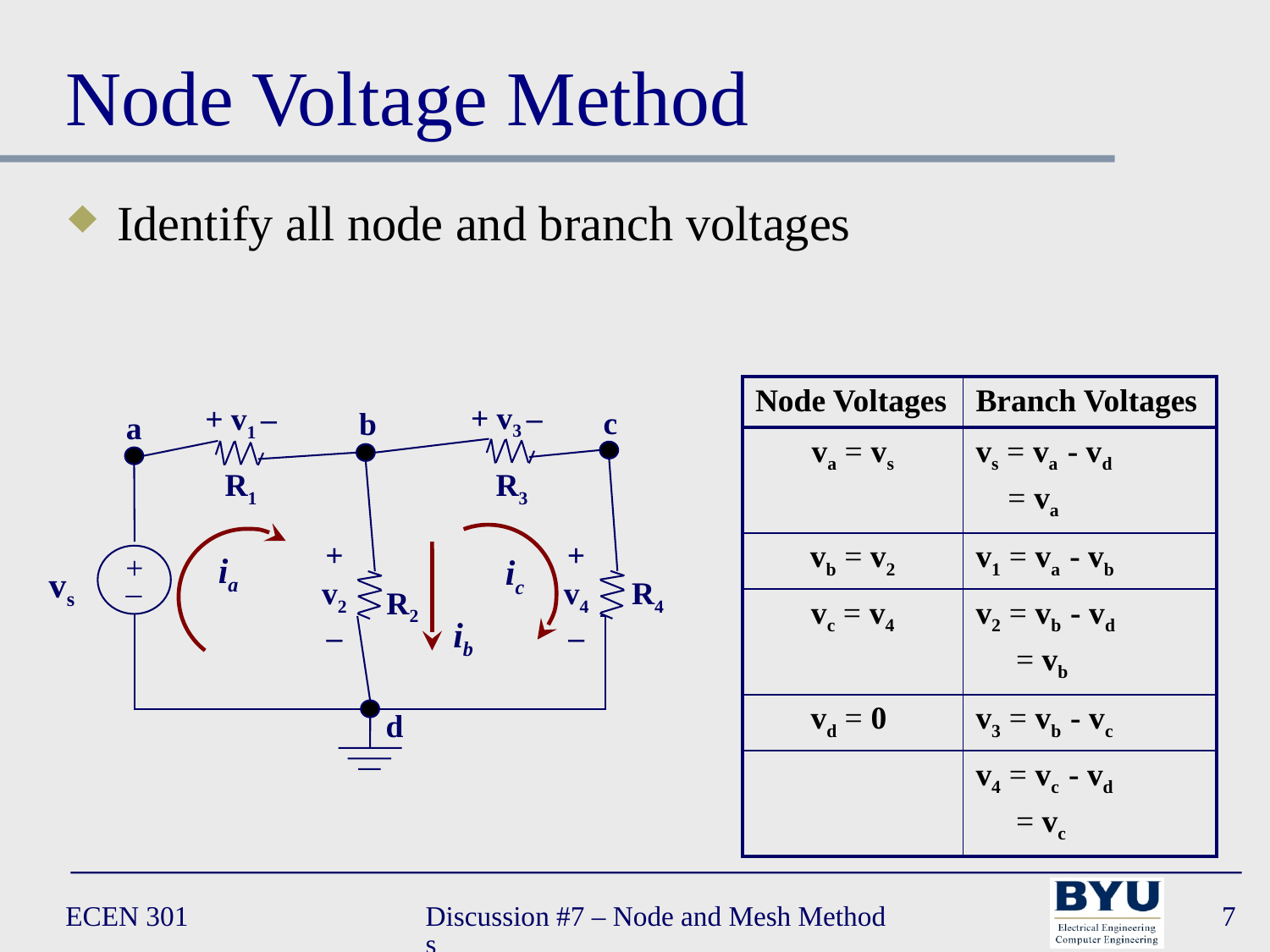

# Node Voltage Method
Identify all node and branch voltages
| Node Voltages | Branch Voltages |
| --- | --- |
| va = vs | vs = va - vd = va |
| vb = v2 | v1 = va - vb |
| vc = v4 | v2 = vb - vd = vb |
| vd = 0 | v3 = vb - vc |
|  | v4 = vc - vd = vc |
+ v3 –
+ v1 –
c
b
a

R1
R3

+
v2
–
+
v4
–
+

ia
ic

_
vs
R4

R2
ib
d

ECEN 301
Discussion #7 – Node and Mesh Methods
7